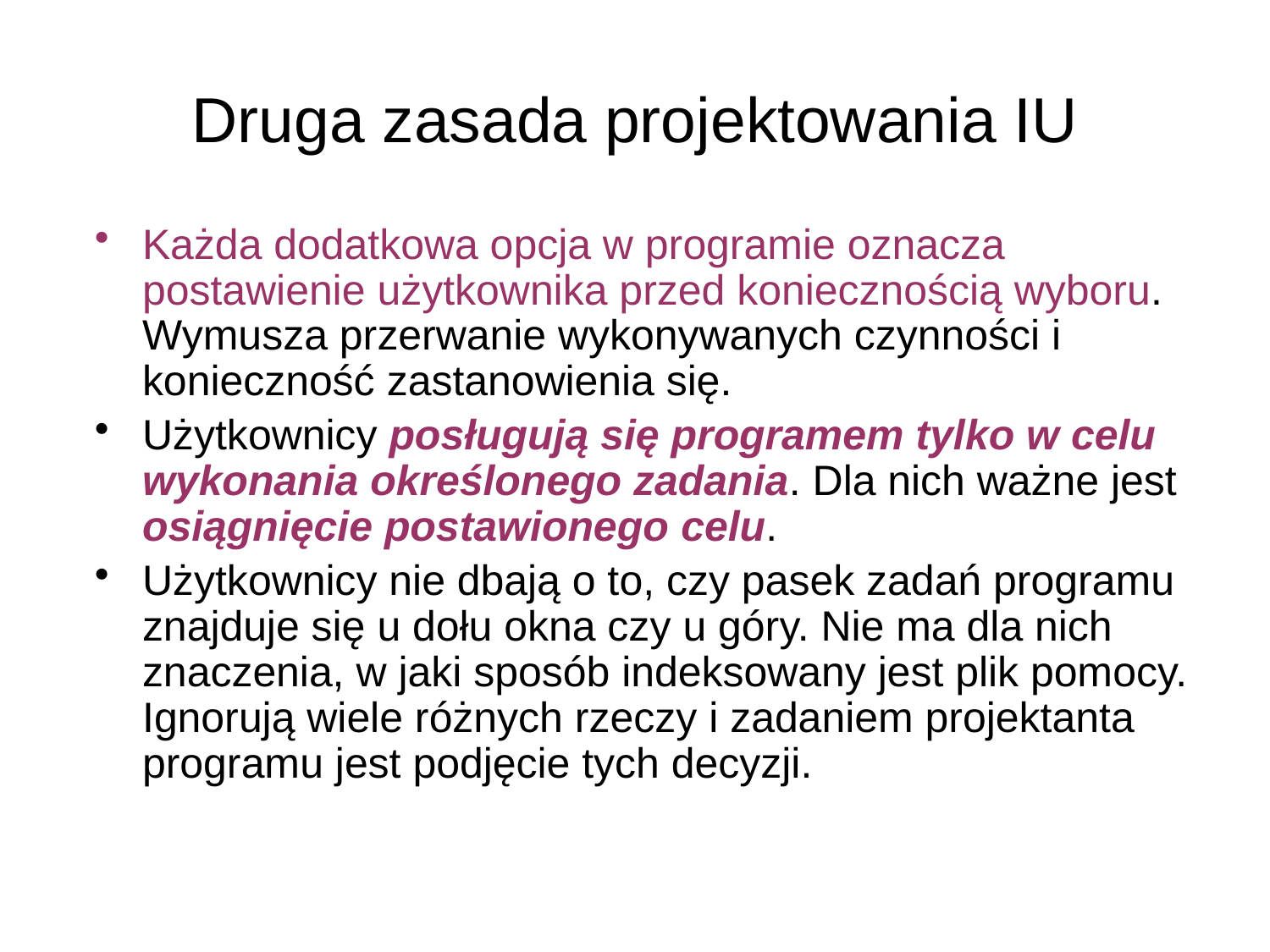

# Druga zasada projektowania IU
Każda dodatkowa opcja w programie oznacza postawienie użytkownika przed koniecznością wyboru. Wymusza przerwanie wykonywanych czynności i konieczność zastanowienia się.
Użytkownicy posługują się programem tylko w celu wykonania określonego zadania. Dla nich ważne jest osiągnięcie postawionego celu.
Użytkownicy nie dbają o to, czy pasek zadań programu znajduje się u dołu okna czy u góry. Nie ma dla nich znaczenia, w jaki sposób indeksowany jest plik pomocy. Ignorują wiele różnych rzeczy i zadaniem projektanta programu jest podjęcie tych decyzji.